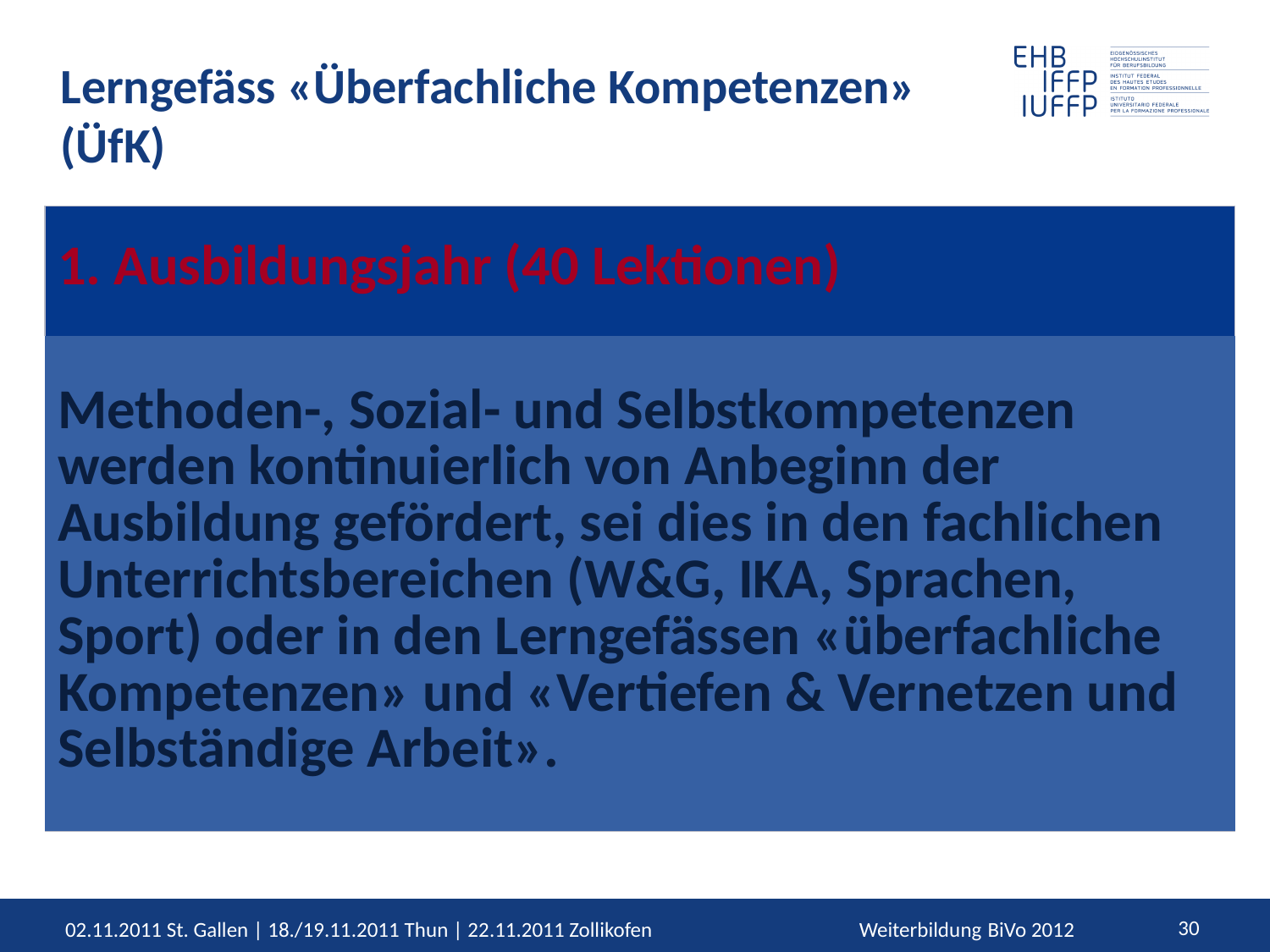

# Lerngefäss «Überfachliche Kompetenzen» (ÜfK)
| 1. Ausbildungsjahr (40 Lektionen) |
| --- |
| Methoden-, Sozial- und Selbstkompetenzen werden kontinuierlich von Anbeginn der Ausbildung gefördert, sei dies in den fachlichen Unterrichtsbereichen (W&G, IKA, Sprachen, Sport) oder in den Lerngefässen «überfachliche Kompetenzen» und «Vertiefen & Vernetzen und Selbständige Arbeit». |